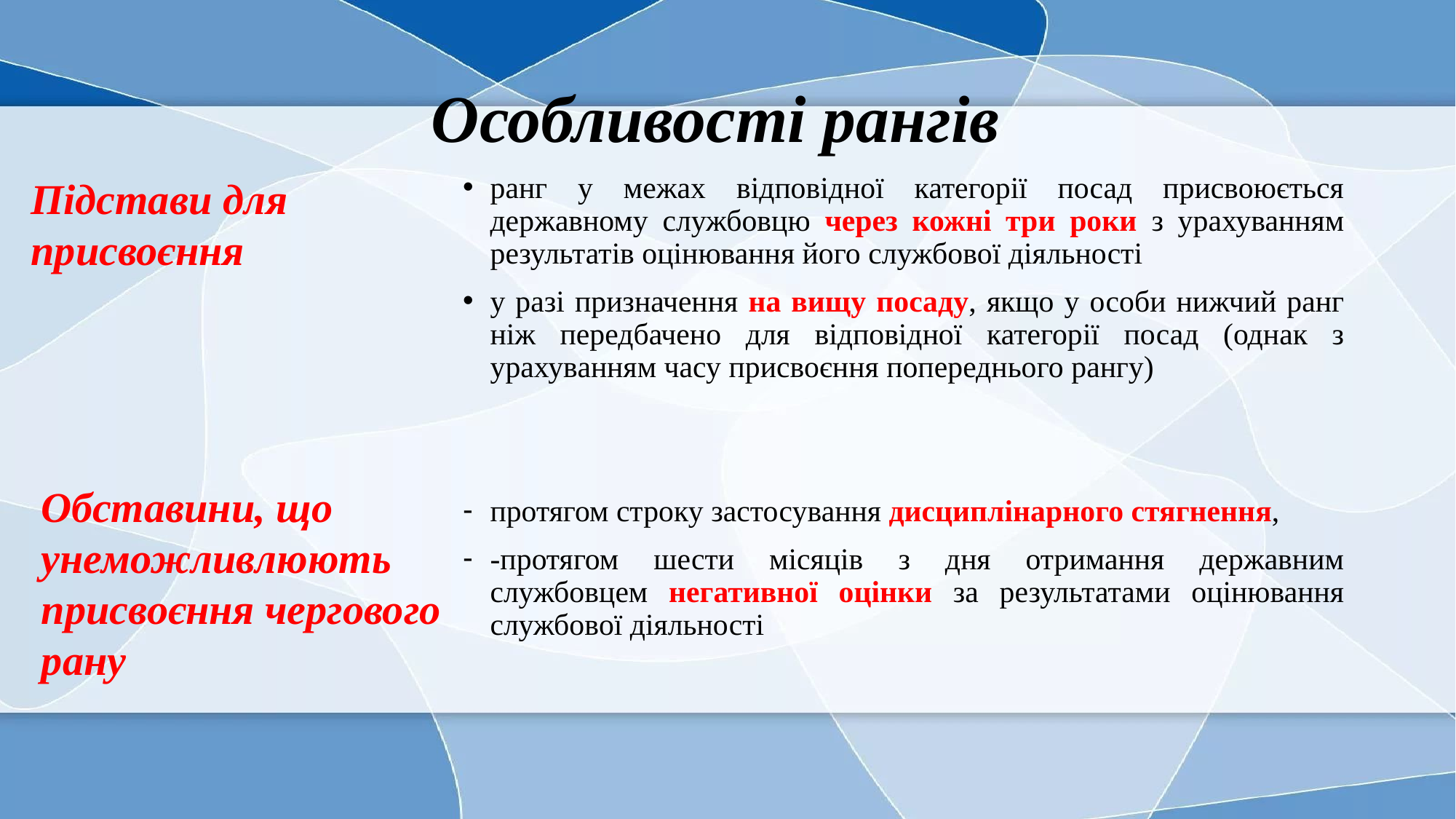

# Особливості рангів
Підстави для присвоєння
ранг у межах відповідної категорії посад присвоюється державному службовцю через кожні три роки з урахуванням результатів оцінювання його службової діяльності
у разі призначення на вищу посаду, якщо у особи нижчий ранг ніж передбачено для відповідної категорії посад (однак з урахуванням часу присвоєння попереднього рангу)

протягом строку застосування дисциплінарного стягнення,
-протягом шести місяців з дня отримання державним службовцем негативної оцінки за результатами оцінювання службової діяльності
Обставини, що унеможливлюють присвоєння чергового рану